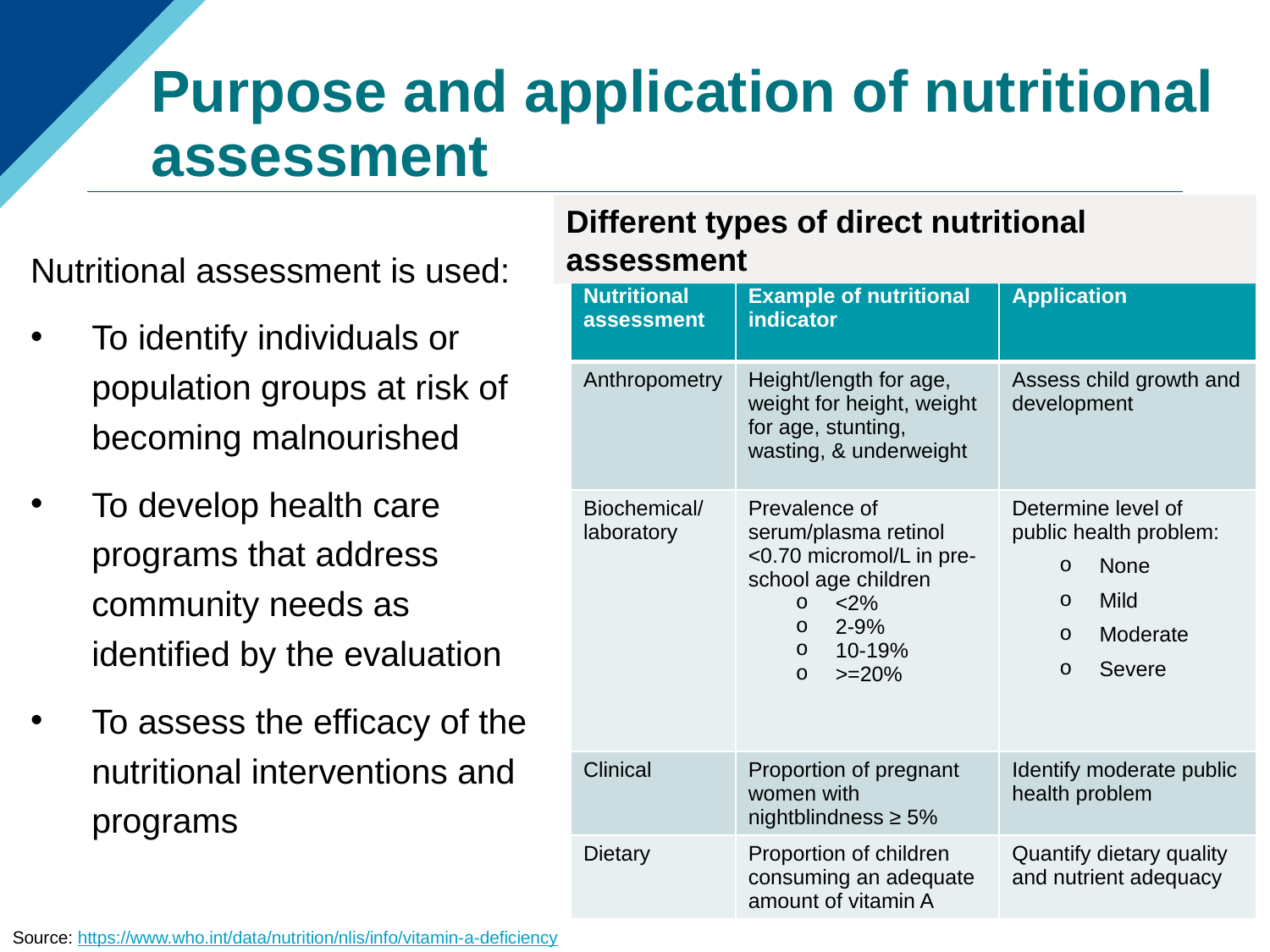

# Purpose and application of nutritional assessment
Different types of direct nutritional assessment
Nutritional assessment is used:
To identify individuals or population groups at risk of becoming malnourished
To develop health care programs that address community needs as identified by the evaluation
To assess the efficacy of the nutritional interventions and programs
| Nutritional assessment | Example of nutritional indicator | Application |
| --- | --- | --- |
| Anthropometry | Height/length for age, weight for height, weight for age, stunting, wasting, & underweight | Assess child growth and development |
| Biochemical/ laboratory | Prevalence of serum/plasma retinol <0.70 micromol/L in pre-school age children <2% 2-9% 10-19% >=20% | Determine level of public health problem: None Mild Moderate Severe |
| Clinical | Proportion of pregnant women with nightblindness ≥ 5% | Identify moderate public health problem |
| Dietary | Proportion of children consuming an adequate amount of vitamin A | Quantify dietary quality and nutrient adequacy |
ANRCB   |   6
Source: https://www.who.int/data/nutrition/nlis/info/vitamin-a-deficiency